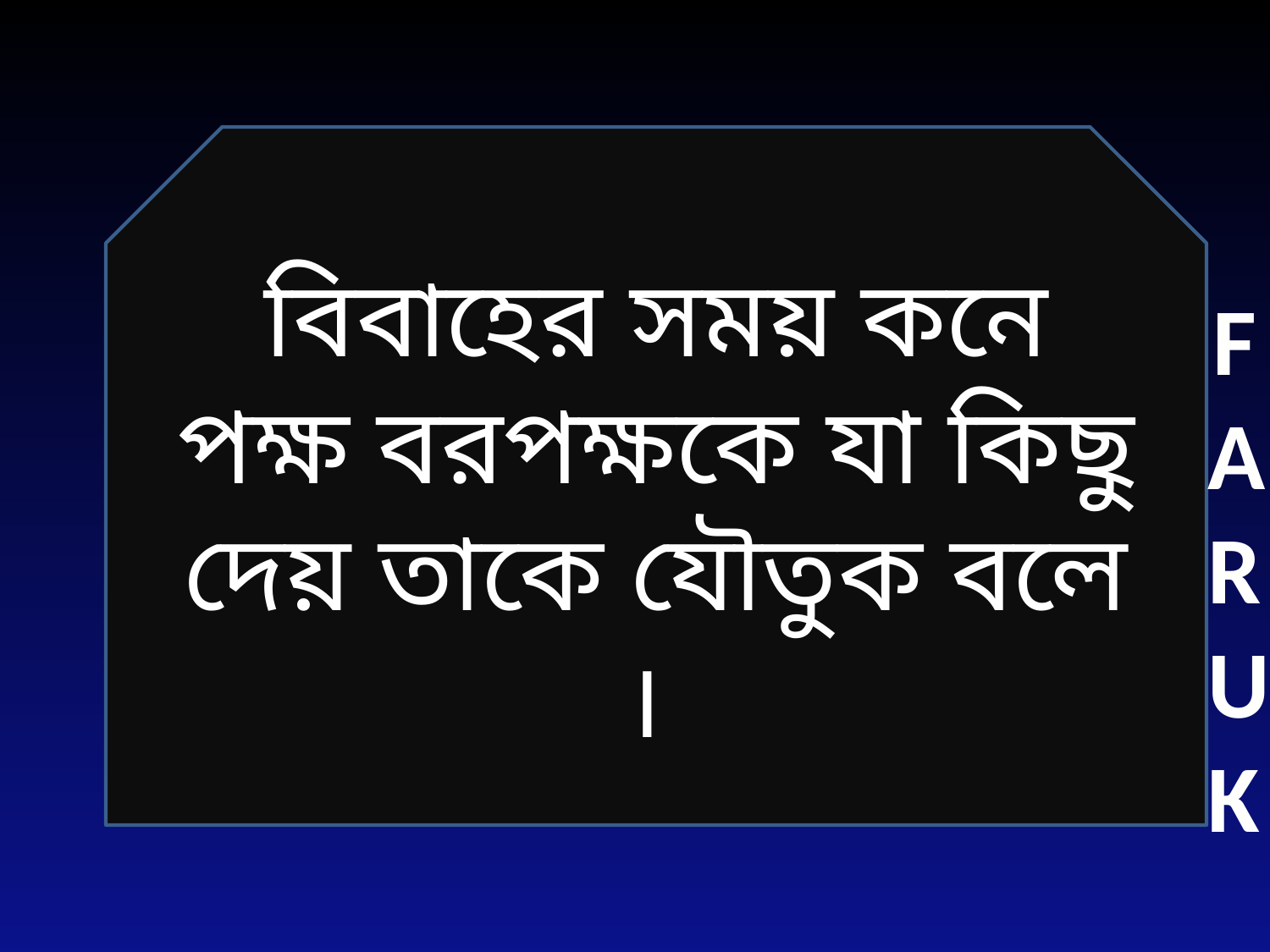

বিবাহের সময় কনে পক্ষ বরপক্ষকে যা কিছু দেয় তাকে যৌতুক বলে ।
FARUK